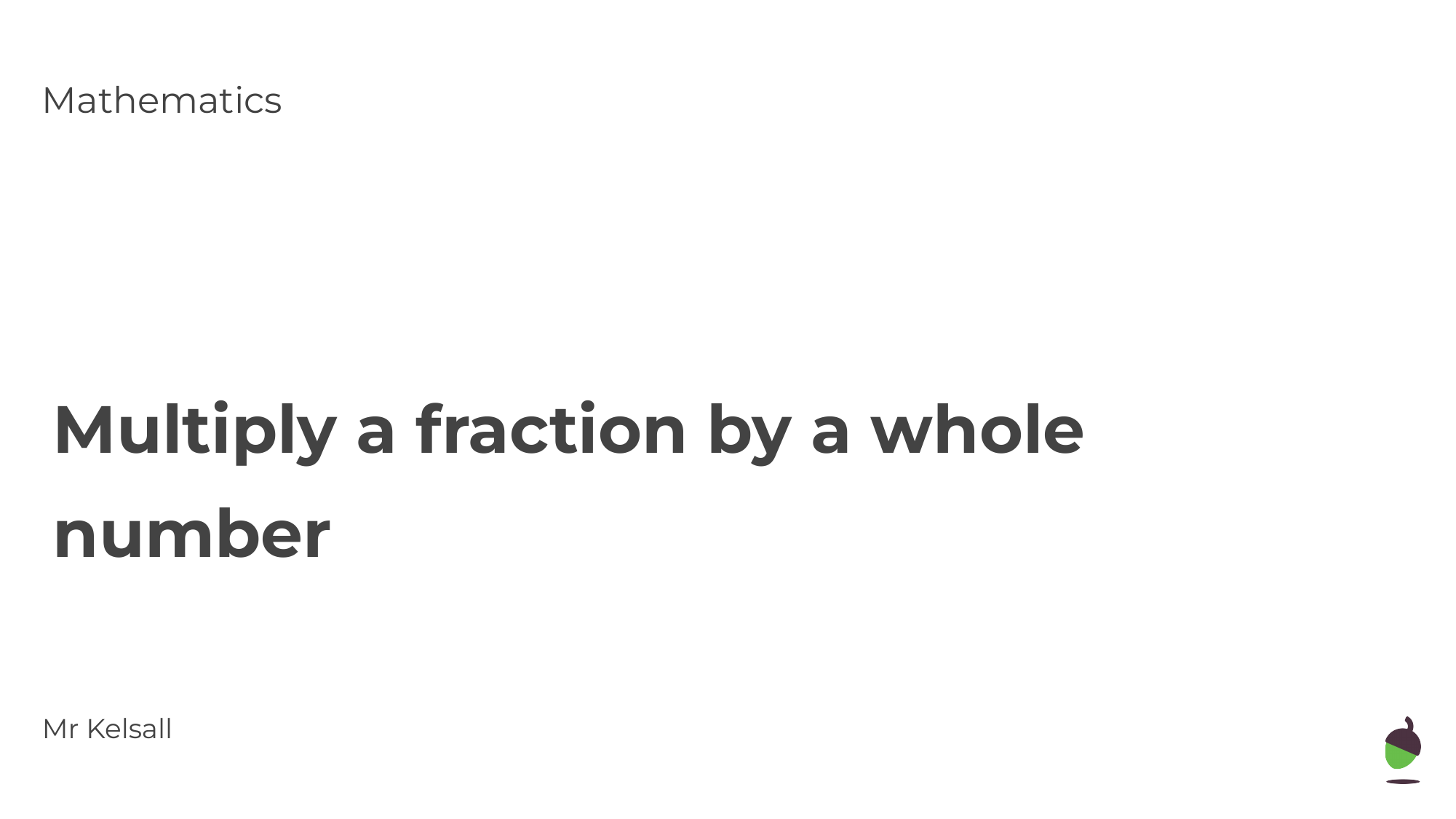

Mathematics
Multiply a fraction by a whole number
Mr Kelsall